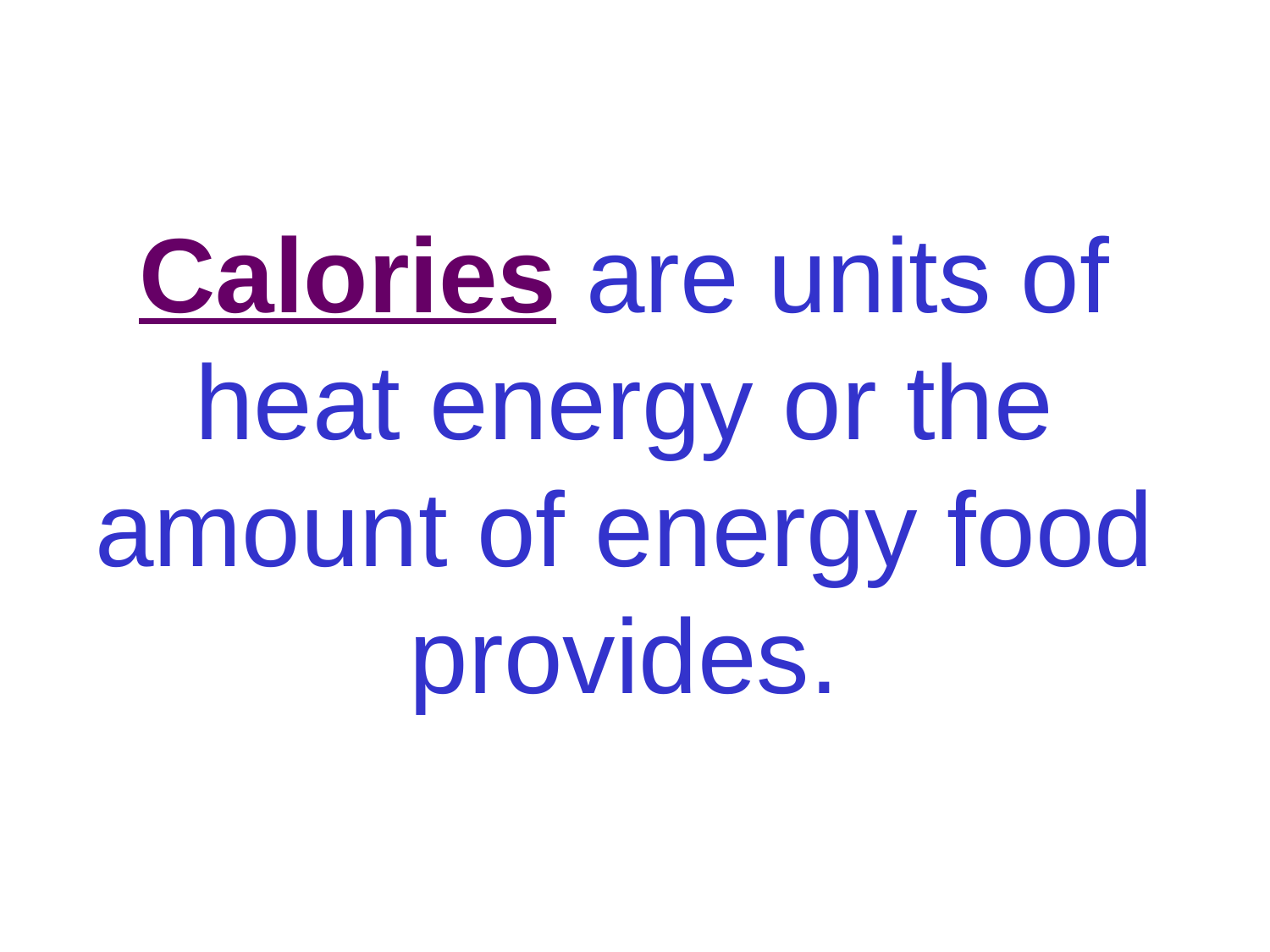

Calories are units of heat energy or the amount of energy food provides.